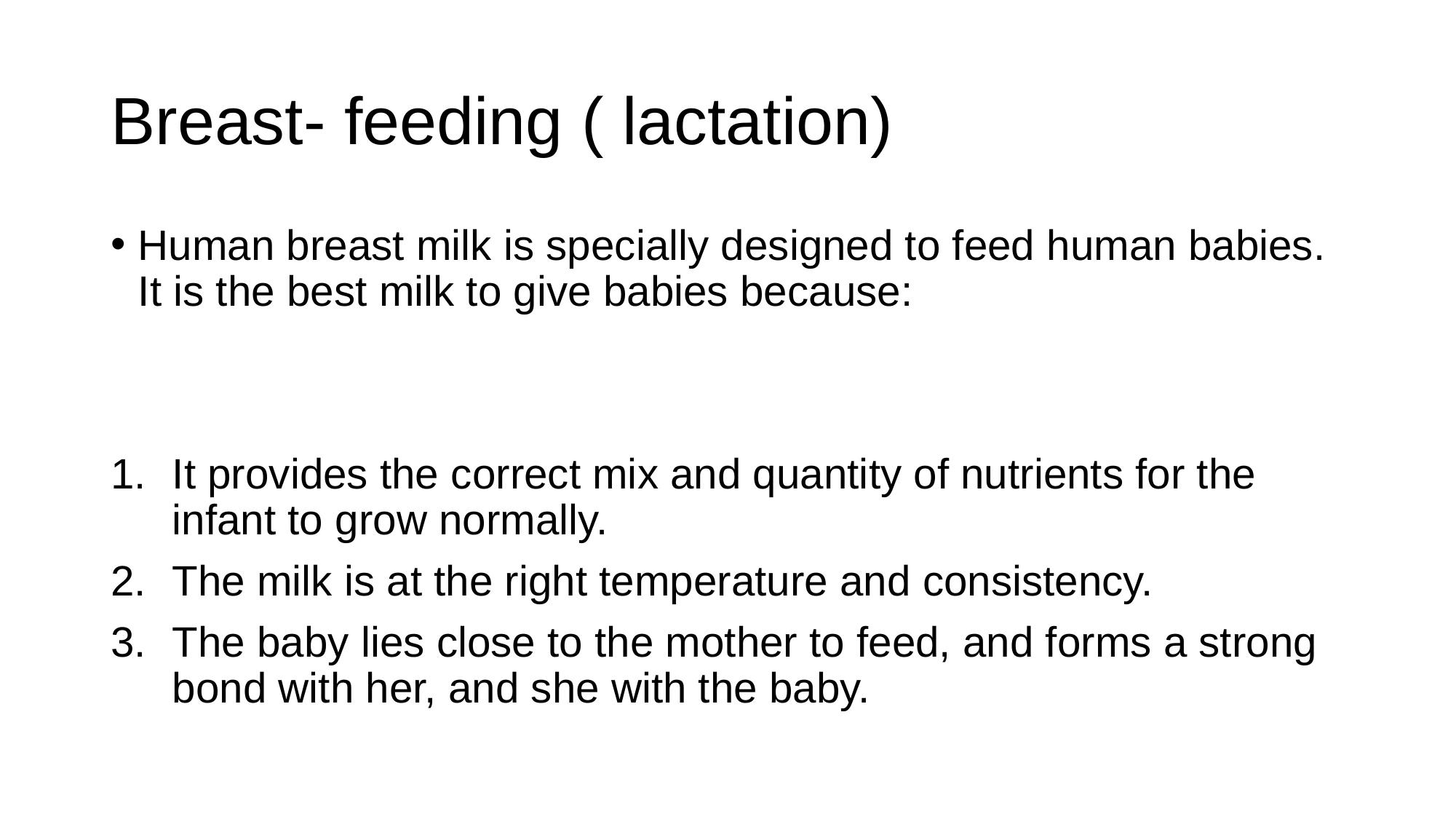

# Breast- feeding ( lactation)
Human breast milk is specially designed to feed human babies. It is the best milk to give babies because:

It provides the correct mix and quantity of nutrients for the infant to grow normally.
The milk is at the right temperature and consistency.
The baby lies close to the mother to feed, and forms a strong bond with her, and she with the baby.